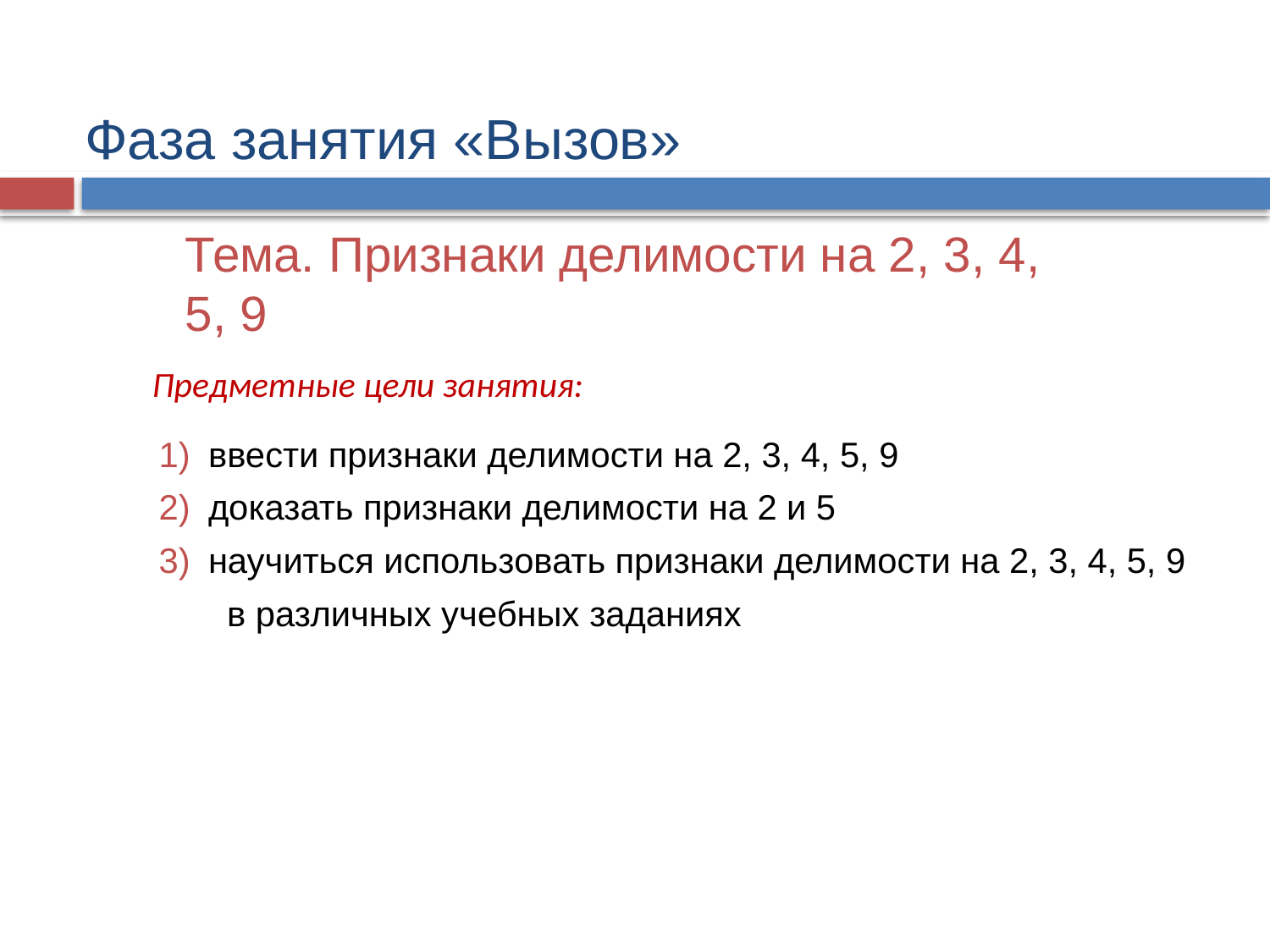

Фаза занятия «Вызов»
# Тема. Признаки делимости на 2, 3, 4, 5, 9
Предметные цели занятия:
ввести признаки делимости на 2, 3, 4, 5, 9
доказать признаки делимости на 2 и 5
научиться использовать признаки делимости на 2, 3, 4, 5, 9
       в различных учебных заданиях